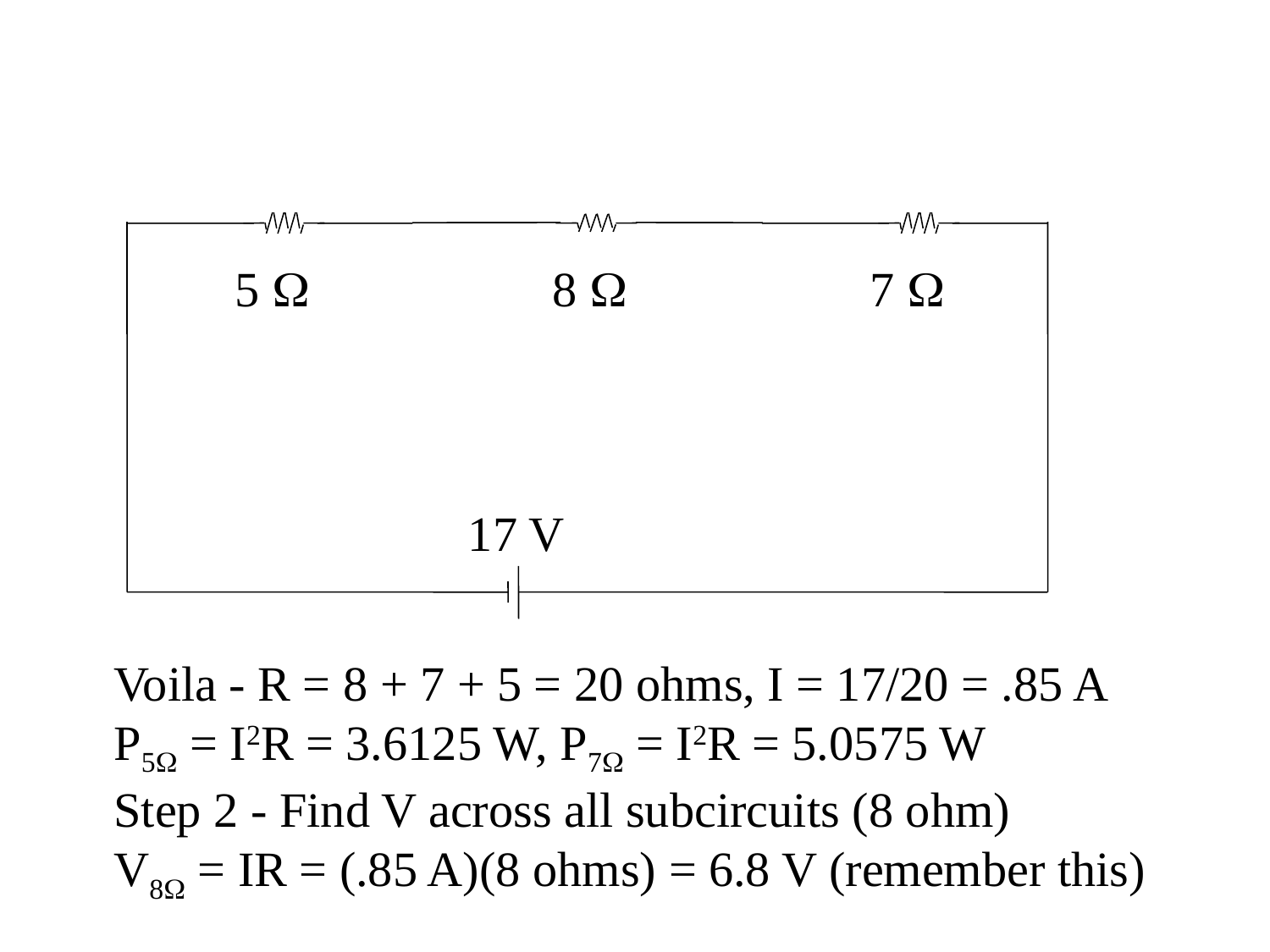

5 Ω
8 Ω
7 Ω
17 V

Voila - R = 8 + 7 + 5 = 20 ohms, I = 17/20 = .85 A
P5Ω = I2R = 3.6125 W, P7Ω = I2R = 5.0575 W
Step 2 - Find V across all subcircuits (8 ohm)
V8Ω = IR = (.85 A)(8 ohms) = 6.8 V (remember this)